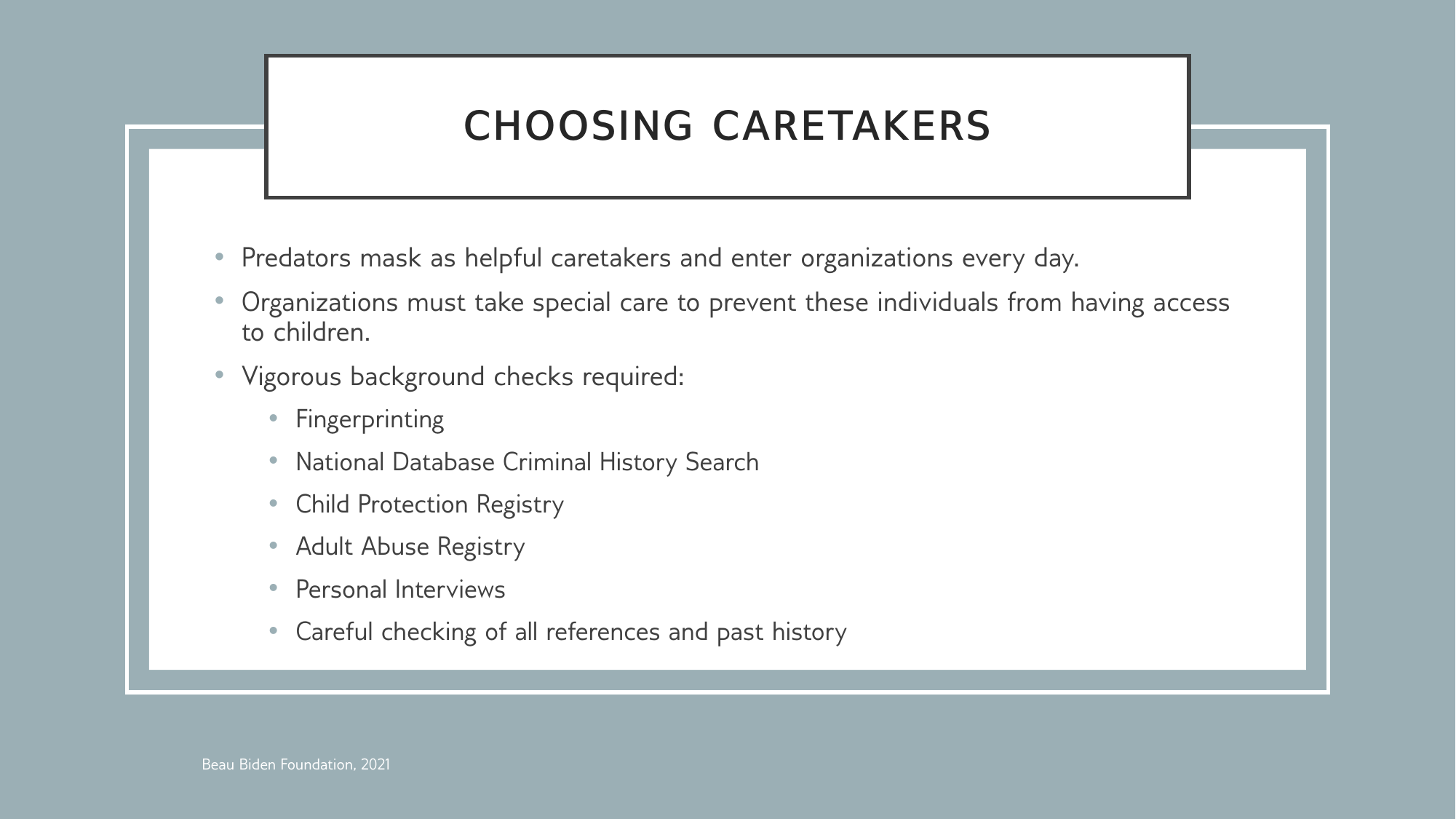

# Choosing Caretakers

Predators mask as helpful caretakers and enter organizations every day.
Organizations must take special care to prevent these individuals from having access to children.
Vigorous background checks required:
Fingerprinting
National Database Criminal History Search
Child Protection Registry
Adult Abuse Registry
Personal Interviews
Careful checking of all references and past history

Beau Biden Foundation, 2021